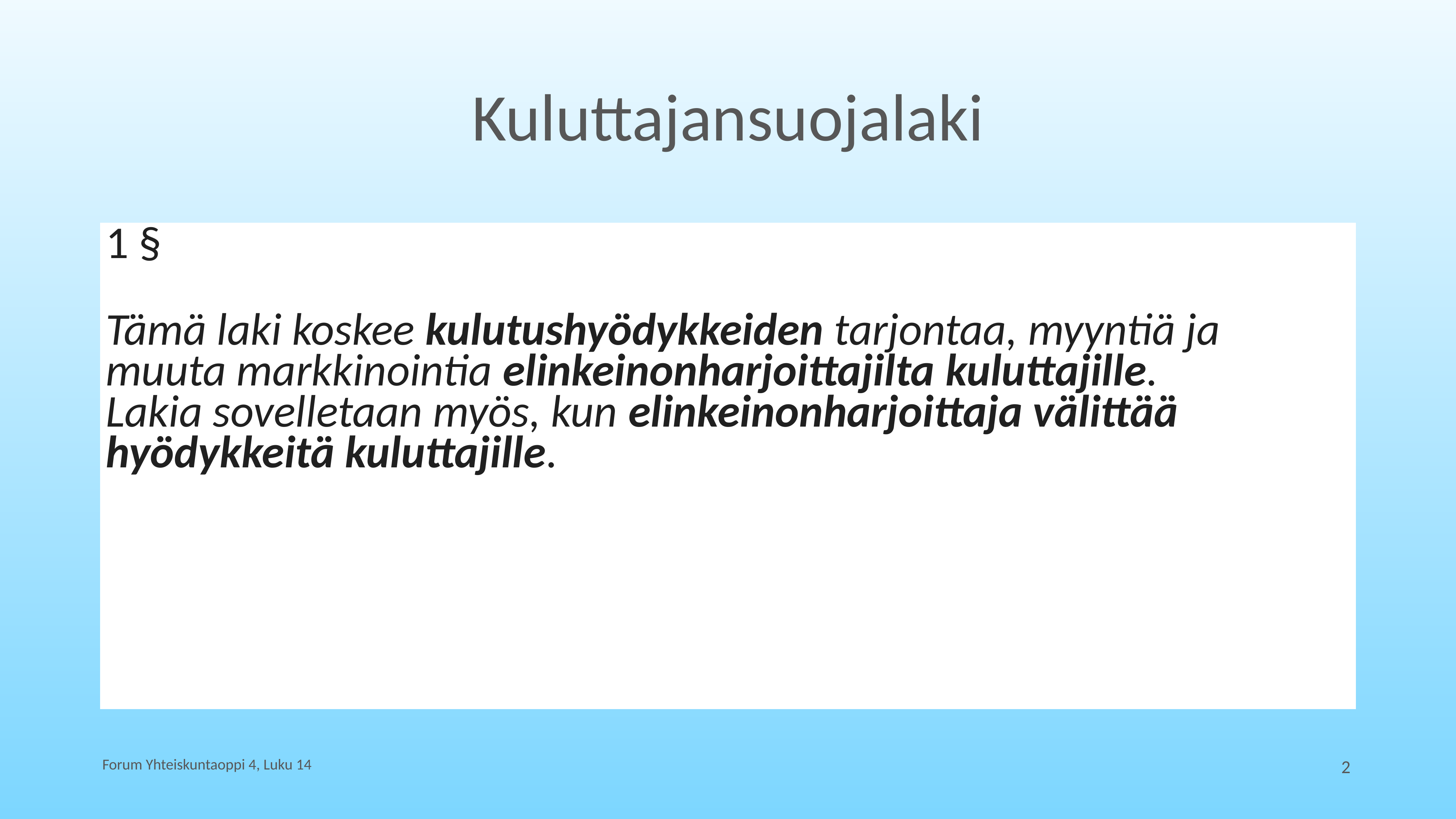

# Kuluttajansuojalaki
1 §
Tämä laki koskee kulutushyödykkeiden tarjontaa, myyntiä ja muuta markkinointia elinkeinonharjoittajilta kuluttajille.
Lakia sovelletaan myös, kun elinkeinonharjoittaja välittää hyödykkeitä kuluttajille.
Forum Yhteiskuntaoppi 4, Luku 14
2